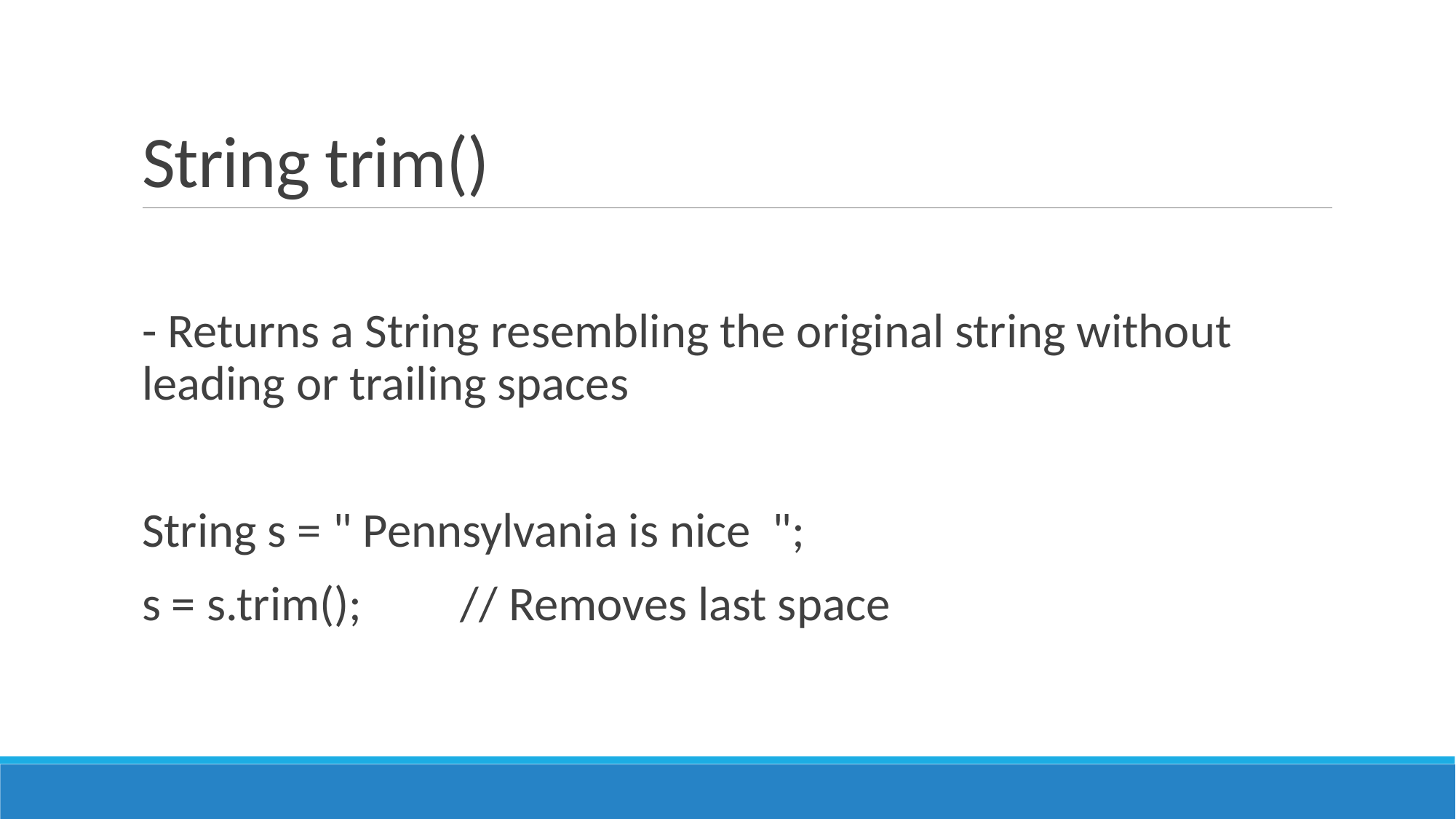

# String trim()

- Returns a String resembling the original string without leading or trailing spaces

String s = " Pennsylvania is nice  ";
s = s.trim();         // Removes last space